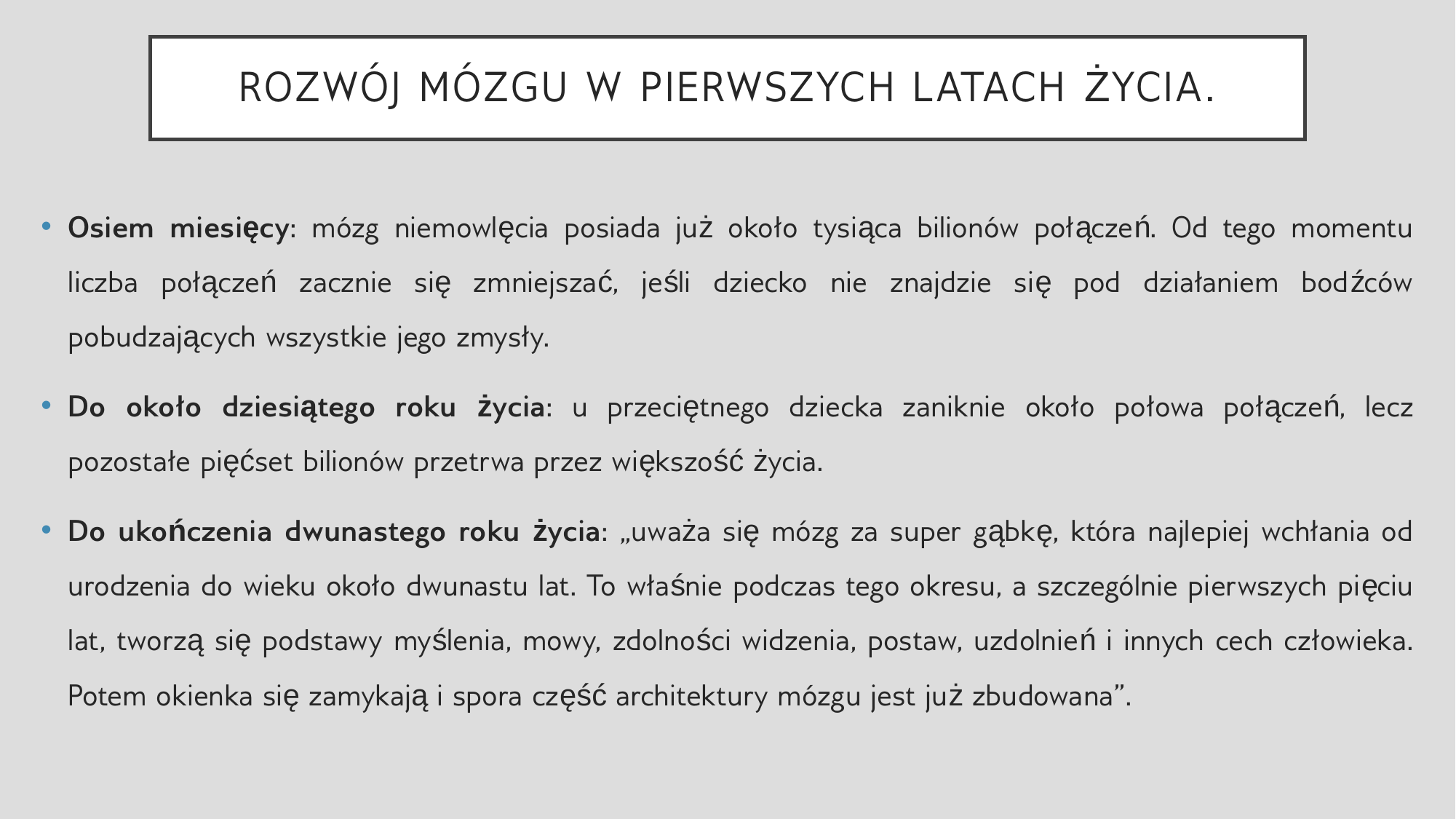

# Rozwój mózgu w pierwszych latach życia.
Osiem miesięcy: mózg niemowlęcia posiada już około tysiąca bilionów połączeń. Od tego momentu liczba połączeń zacznie się zmniejszać, jeśli dziecko nie znajdzie się pod działaniem bodźców pobudzających wszystkie jego zmysły.
Do około dziesiątego roku życia: u przeciętnego dziecka zaniknie około połowa połączeń, lecz pozostałe pięćset bilionów przetrwa przez większość życia.
Do ukończenia dwunastego roku życia: „uważa się mózg za super gąbkę, która najlepiej wchłania od urodzenia do wieku około dwunastu lat. To właśnie podczas tego okresu, a szczególnie pierwszych pięciu lat, tworzą się podstawy myślenia, mowy, zdolności widzenia, postaw, uzdolnień i innych cech człowieka. Potem okienka się zamykają i spora część architektury mózgu jest już zbudowana”.